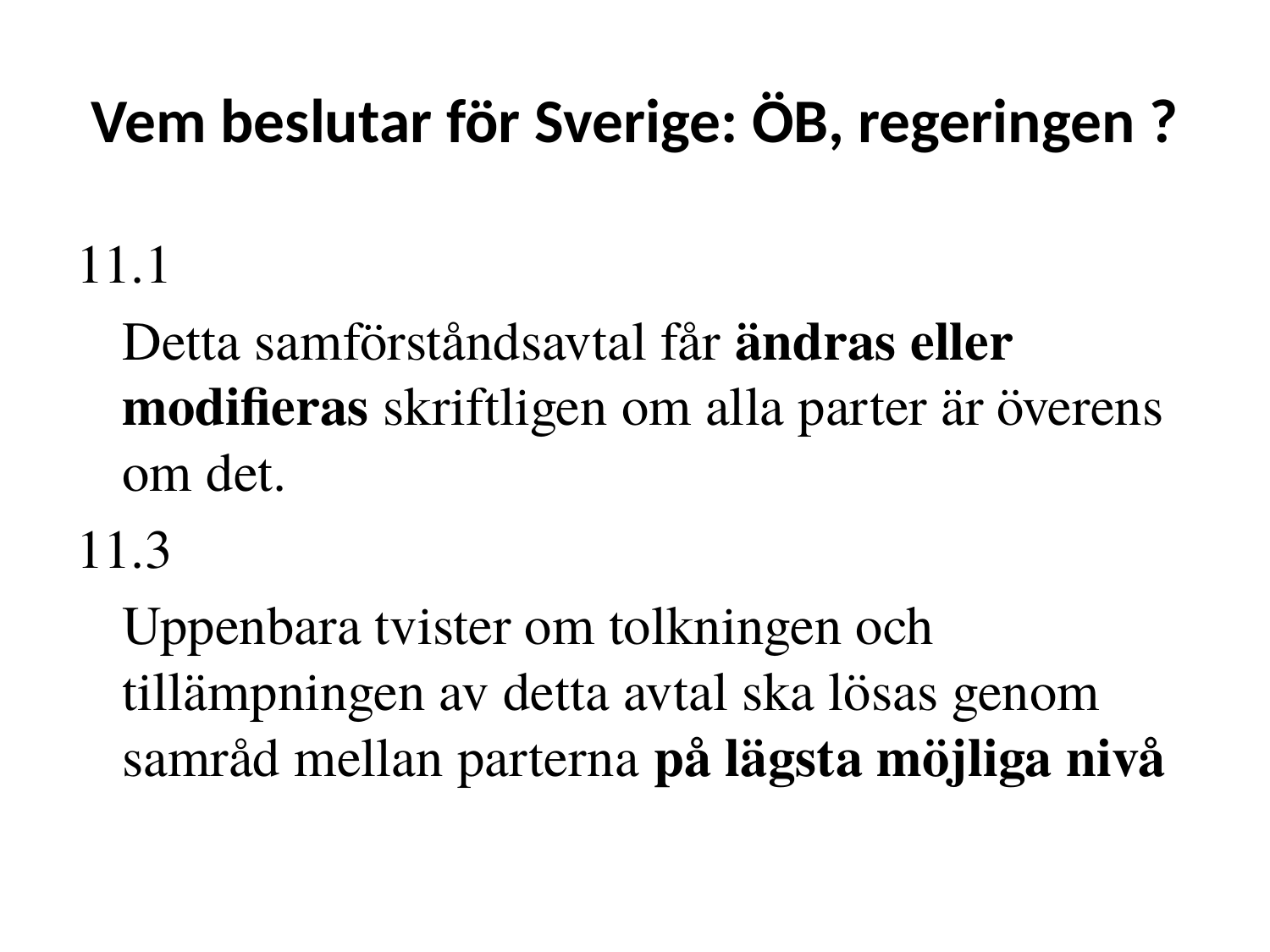

# Vem beslutar för Sverige: ÖB, regeringen ?
11.1
	Detta samförståndsavtal får ändras eller modifieras skriftligen om alla parter är överens om det.
11.3
	Uppenbara tvister om tolkningen och tillämpningen av detta avtal ska lösas genom samråd mellan parterna på lägsta möjliga nivå